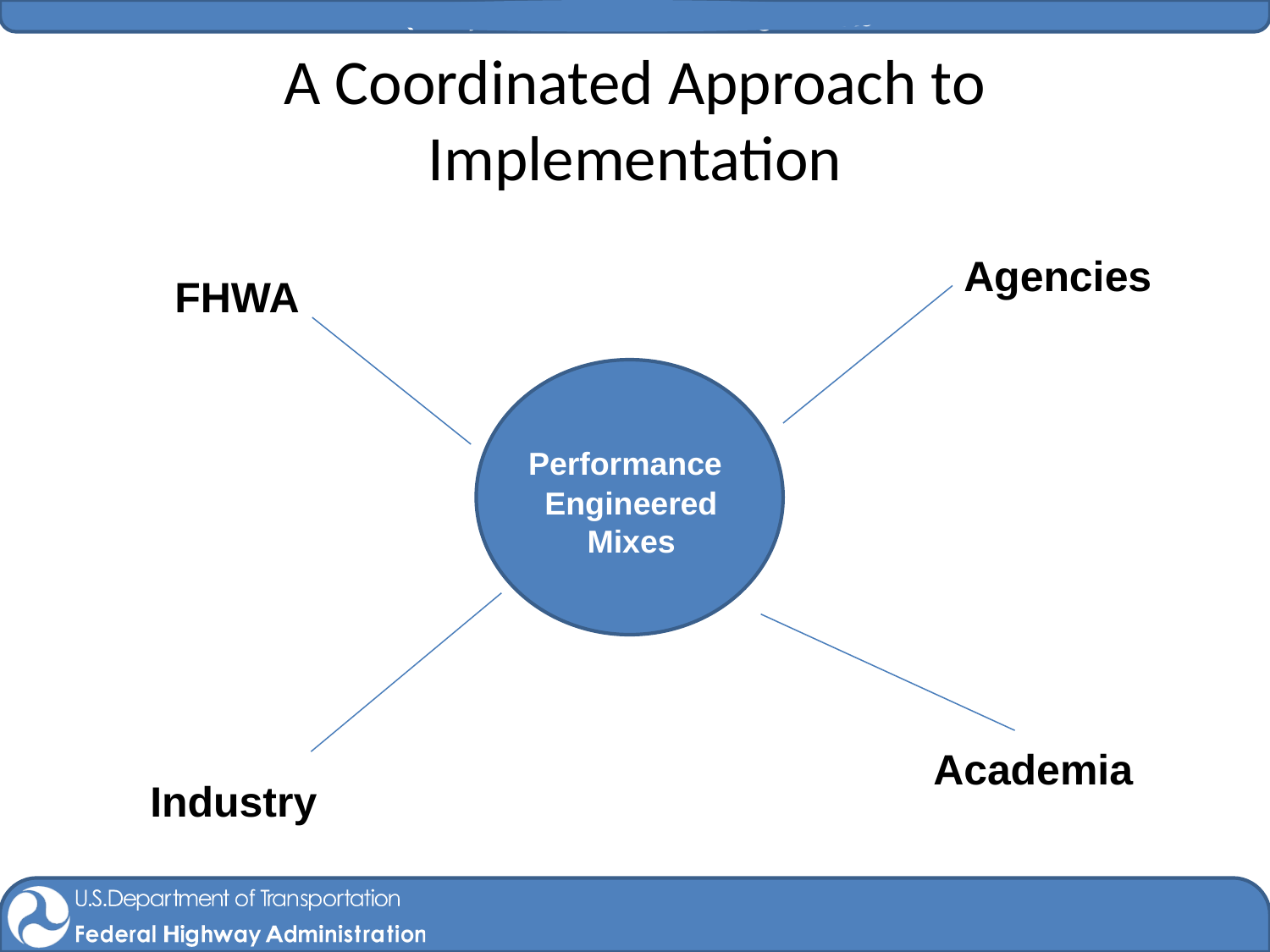

# A Coordinated Approach to Implementation
Agencies
FHWA

Performance  Engineered Mixes
Academia
Industry